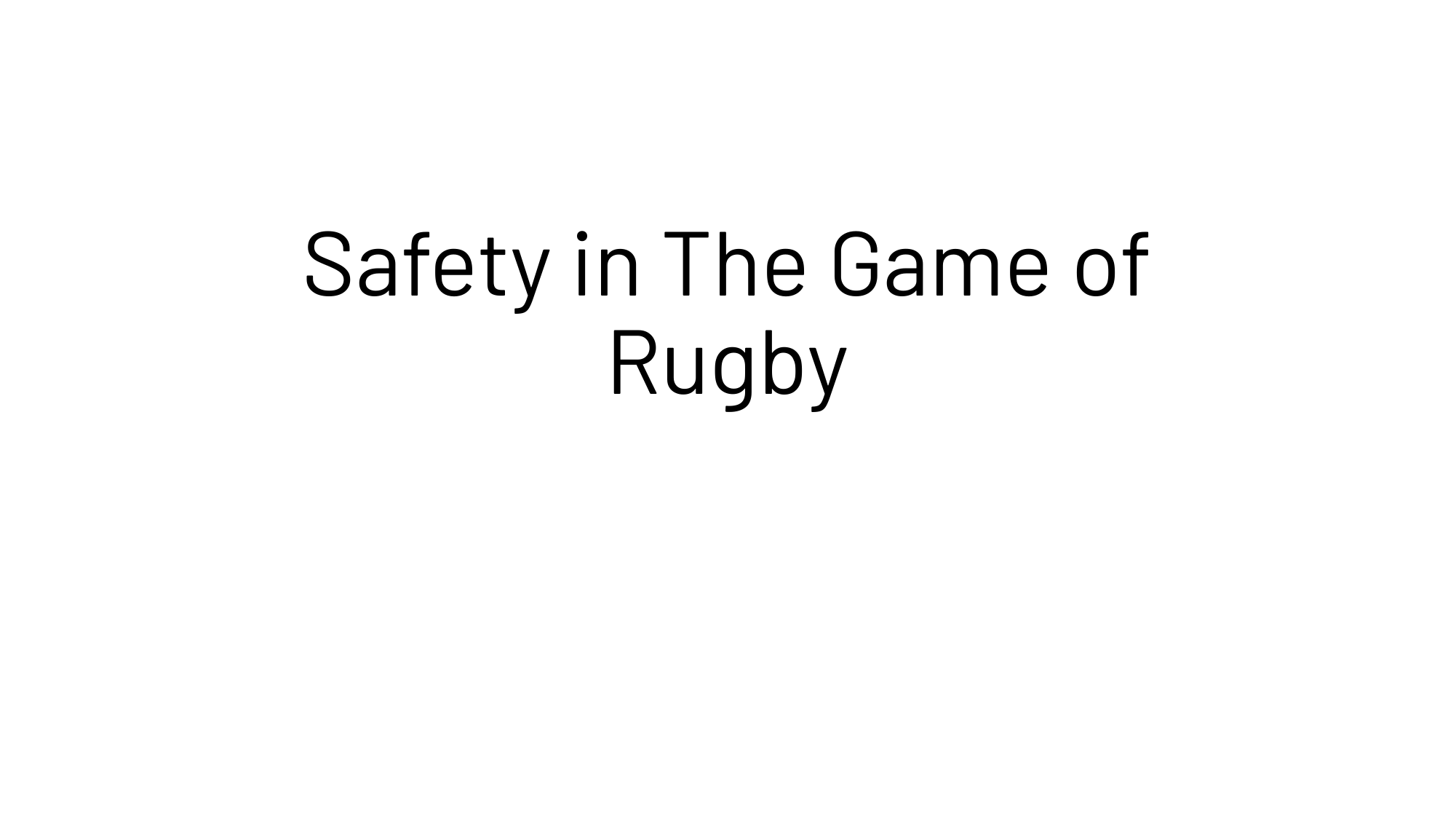

# Safety in The Game of Rugby